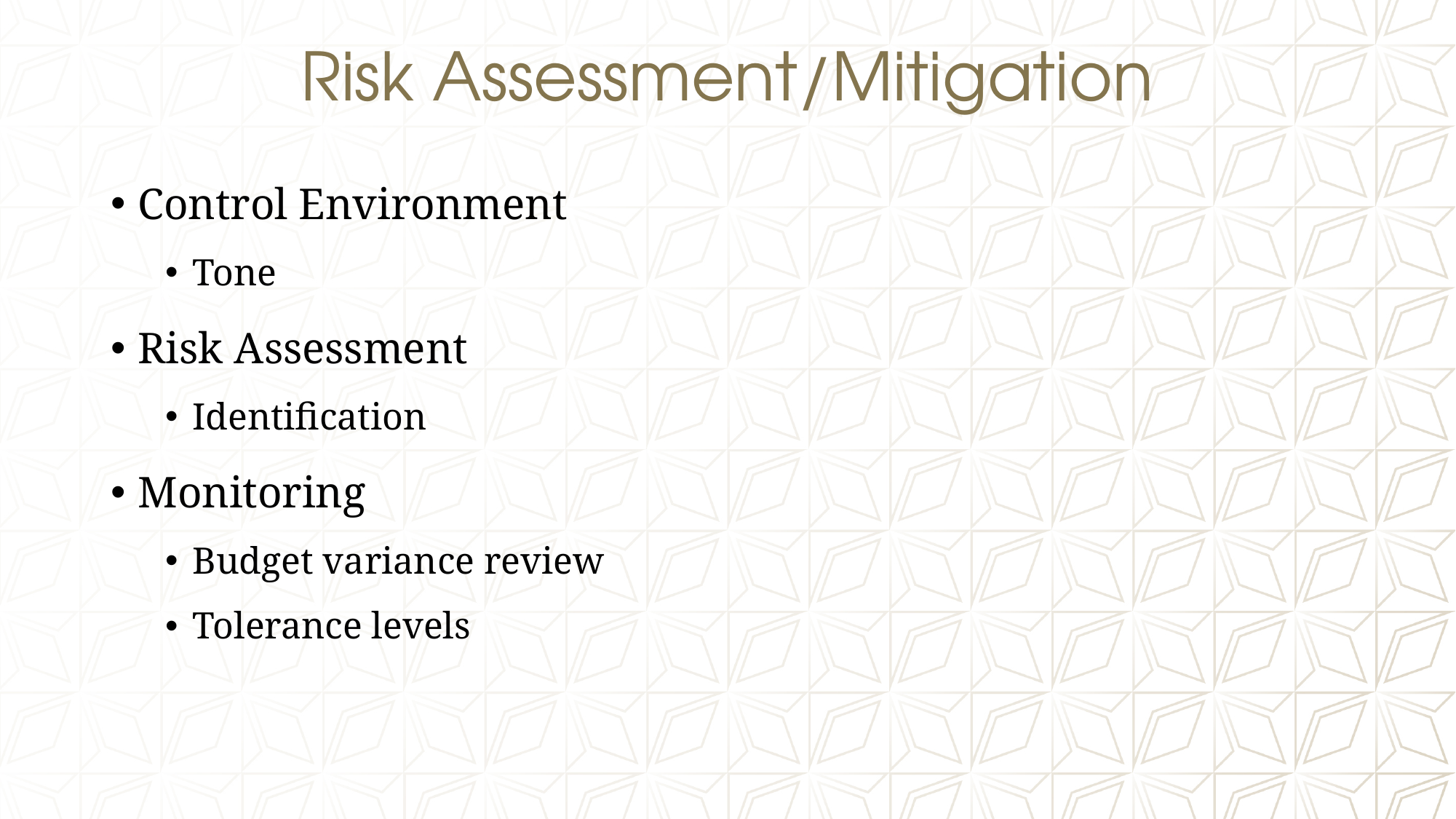

# Risk Assessment/Mitigation
Control Environment
Tone
Risk Assessment
Identification
Monitoring
Budget variance review
Tolerance levels